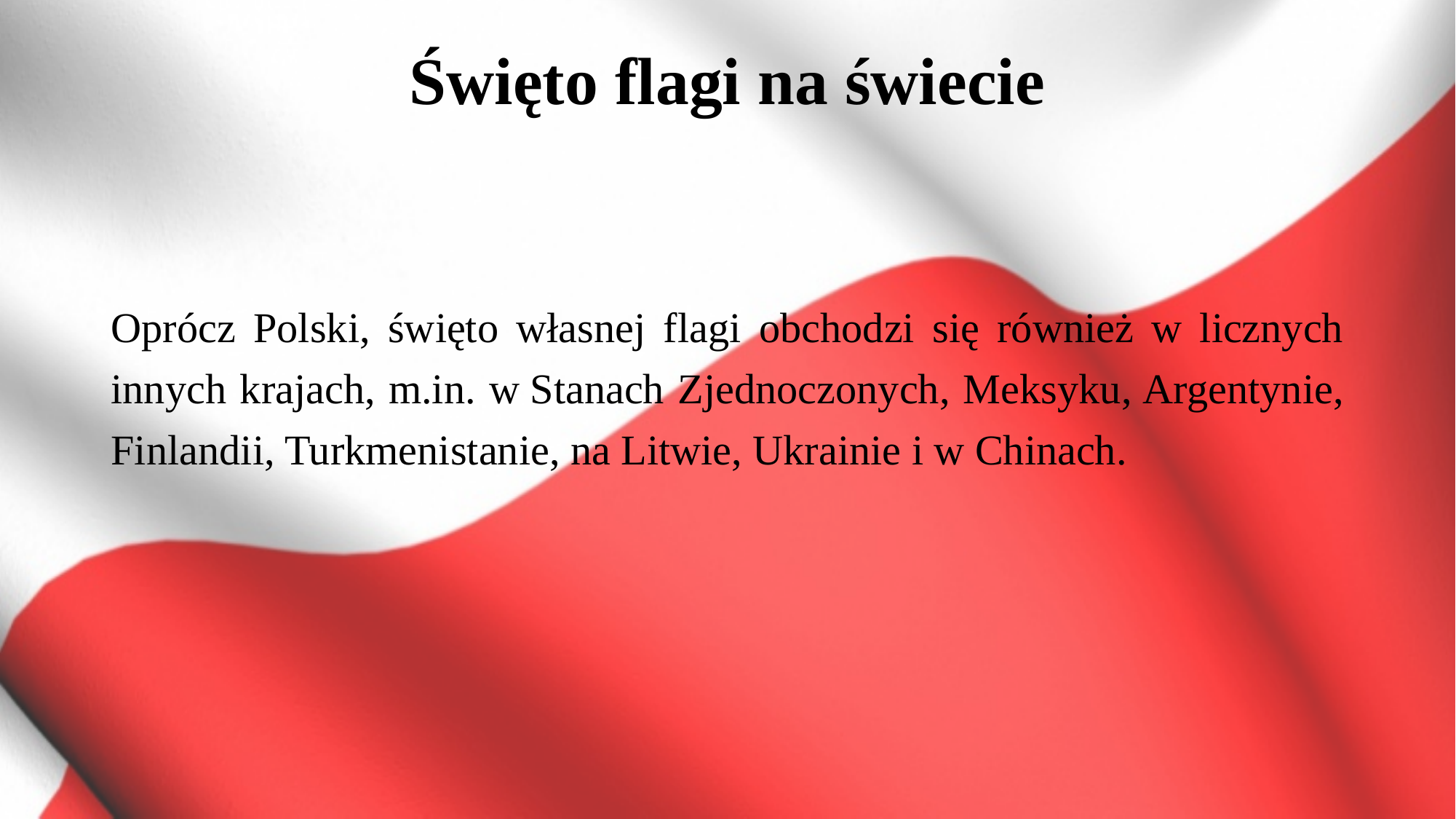

# Święto flagi na świecie

Oprócz Polski, święto własnej flagi obchodzi się również w licznych innych krajach, m.in. w Stanach Zjednoczonych, Meksyku, Argentynie, Finlandii, Turkmenistanie, na Litwie, Ukrainie i w Chinach.